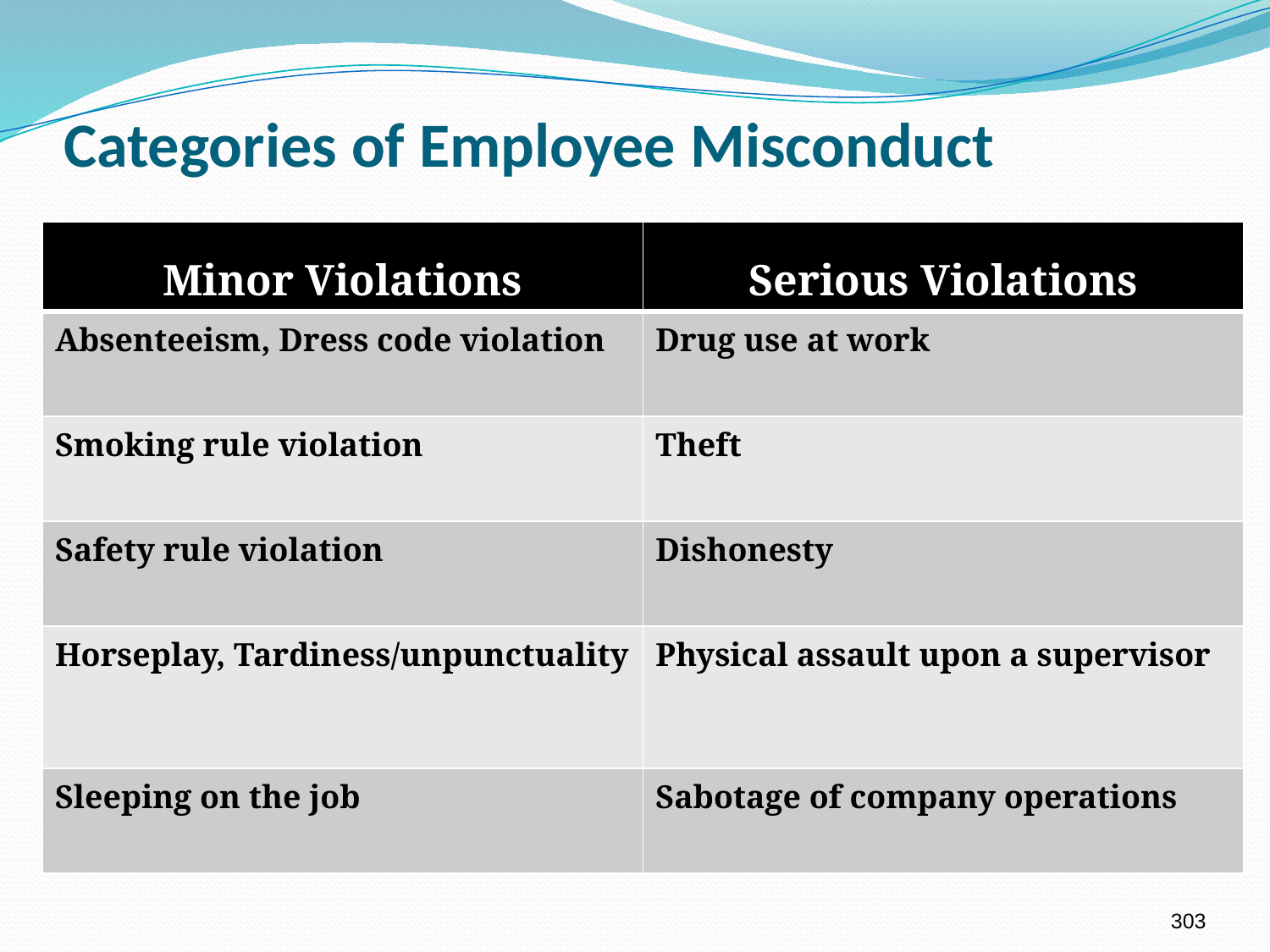

# Categories of Employee Misconduct
| Minor Violations | Serious Violations |
| --- | --- |
| Absenteeism, Dress code violation | Drug use at work |
| Smoking rule violation | Theft |
| Safety rule violation | Dishonesty |
| Horseplay, Tardiness/unpunctuality | Physical assault upon a supervisor |
| Sleeping on the job | Sabotage of company operations |
303